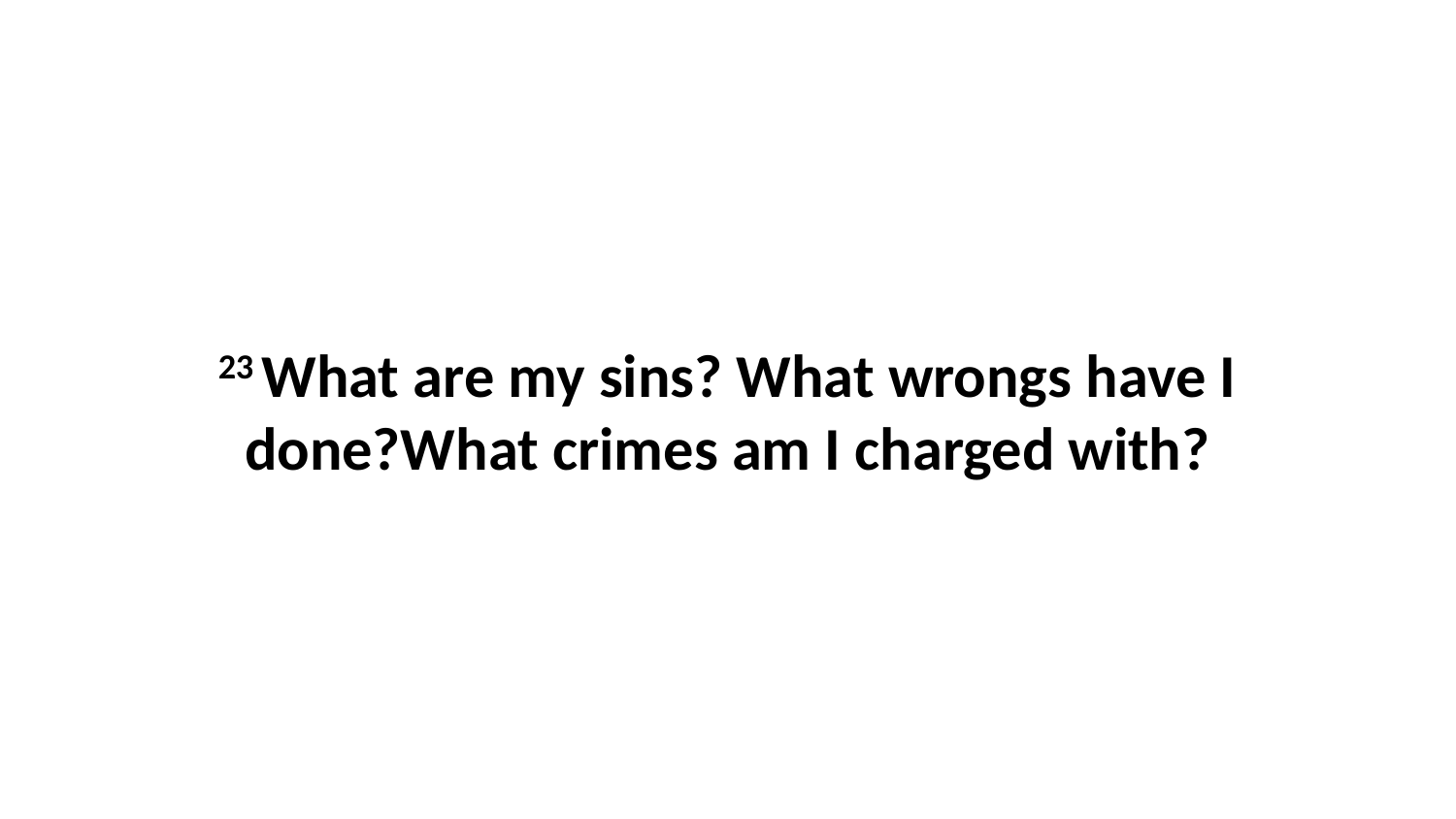

23 What are my sins? What wrongs have I done?What crimes am I charged with?